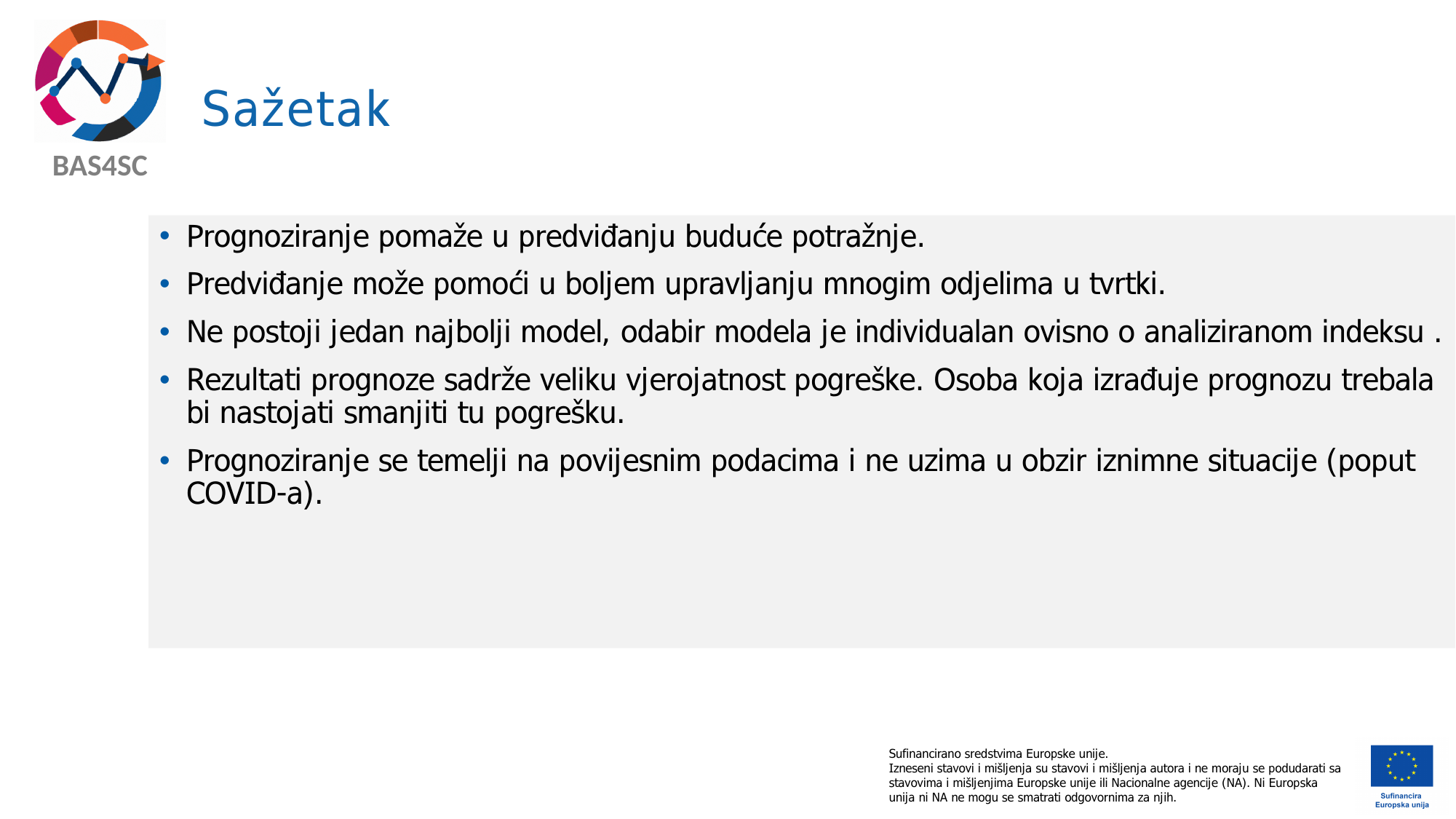

# Sažetak
Prognoziranje pomaže u predviđanju buduće potražnje.
Predviđanje može pomoći u boljem upravljanju mnogim odjelima u tvrtki.
Ne postoji jedan najbolji model, odabir modela je individualan ovisno o analiziranom indeksu .
Rezultati prognoze sadrže veliku vjerojatnost pogreške. Osoba koja izrađuje prognozu trebala bi nastojati smanjiti tu pogrešku.
Prognoziranje se temelji na povijesnim podacima i ne uzima u obzir iznimne situacije (poput COVID-a).